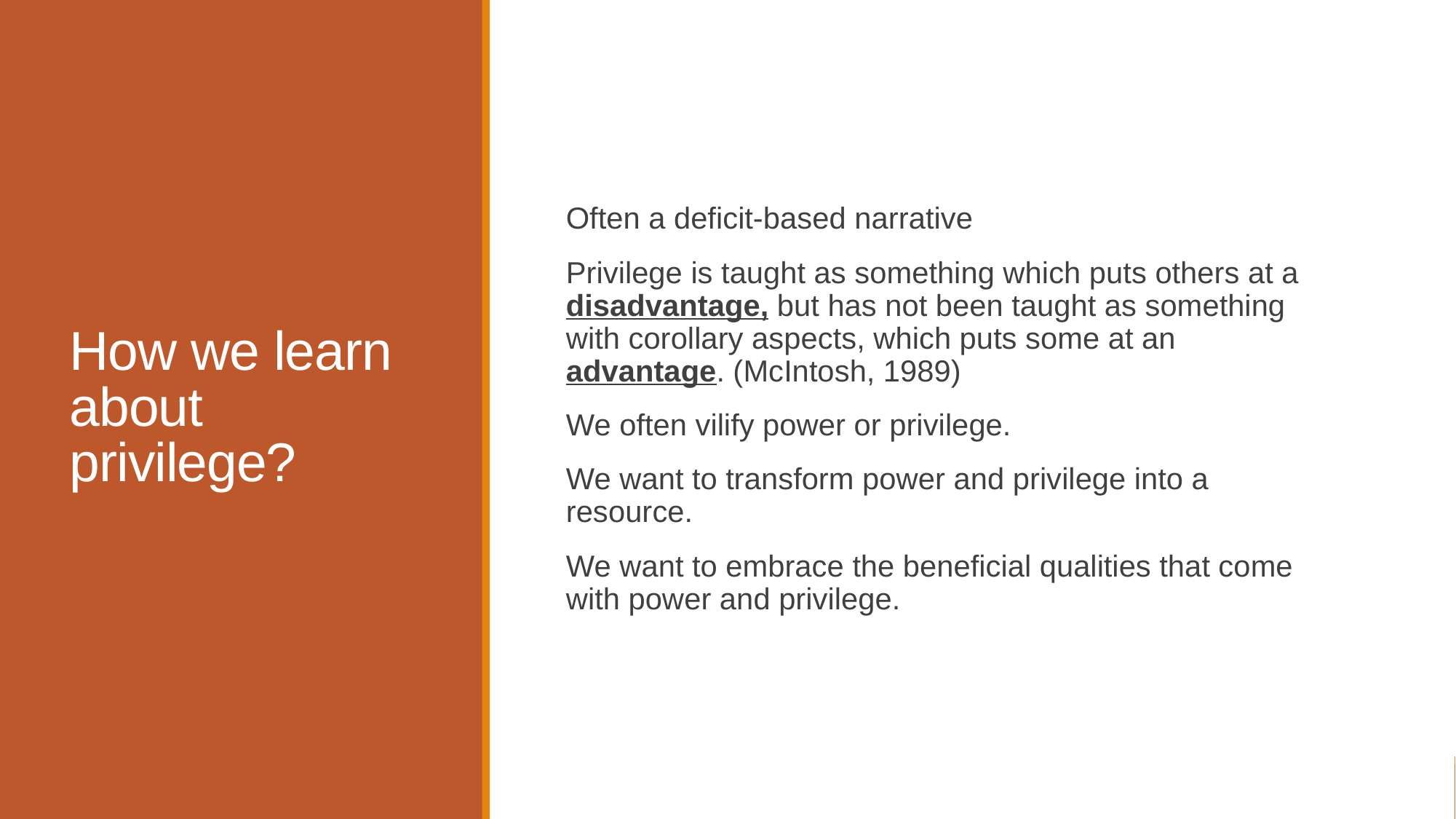

# How we learn about privilege?
Often a deficit-based narrative
Privilege is taught as something which puts others at a disadvantage, but has not been taught as something with corollary aspects, which puts some at an advantage. (McIntosh, 1989)
We often vilify power or privilege.
We want to transform power and privilege into a resource.
We want to embrace the beneficial qualities that come with power and privilege.